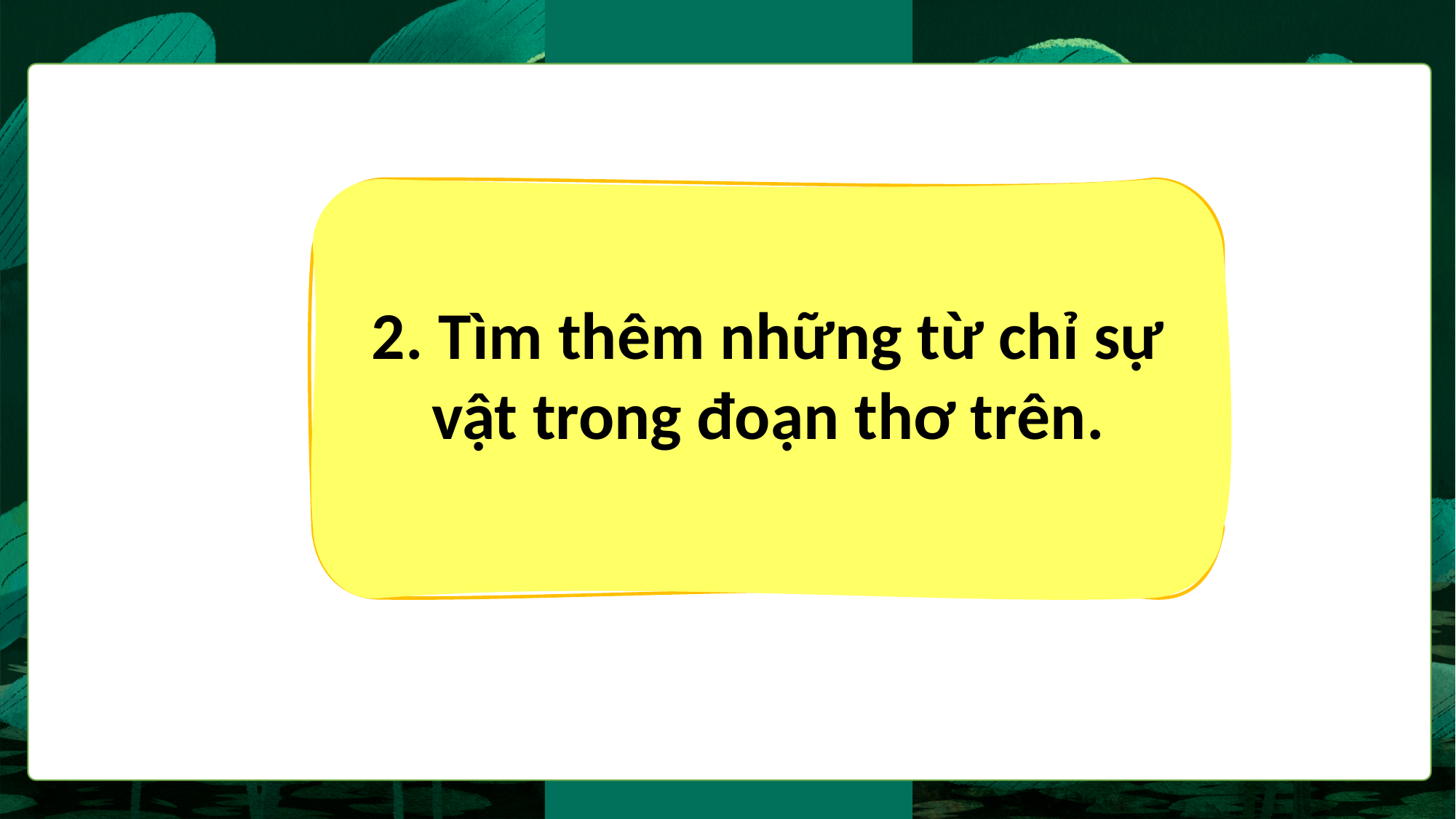

2. Tìm thêm những từ chỉ sự vật trong đoạn thơ trên.